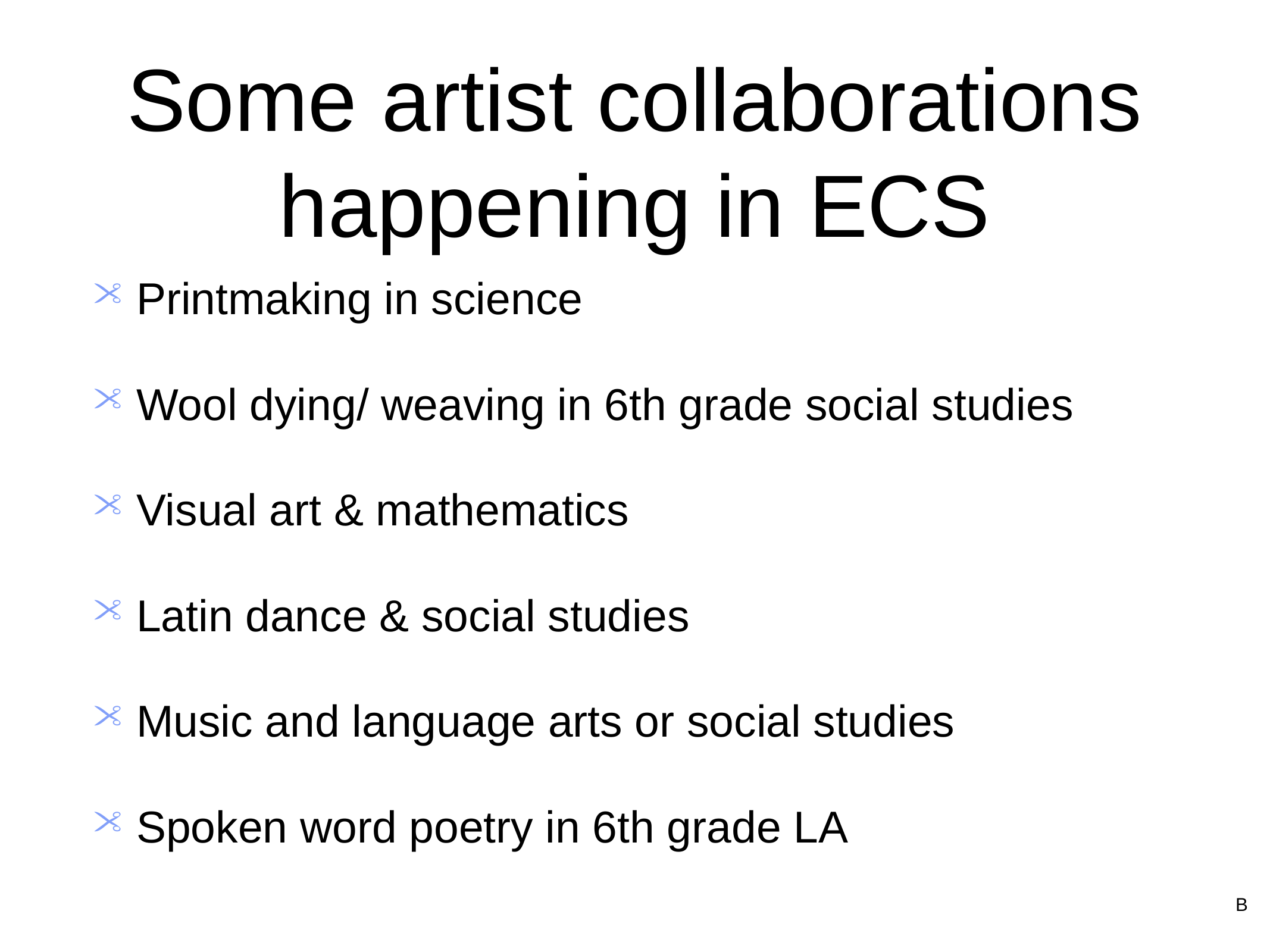

# Some artist collaborations happening in ECS
Printmaking in science
Wool dying/ weaving in 6th grade social studies
Visual art & mathematics
Latin dance & social studies
Music and language arts or social studies
Spoken word poetry in 6th grade LA
B